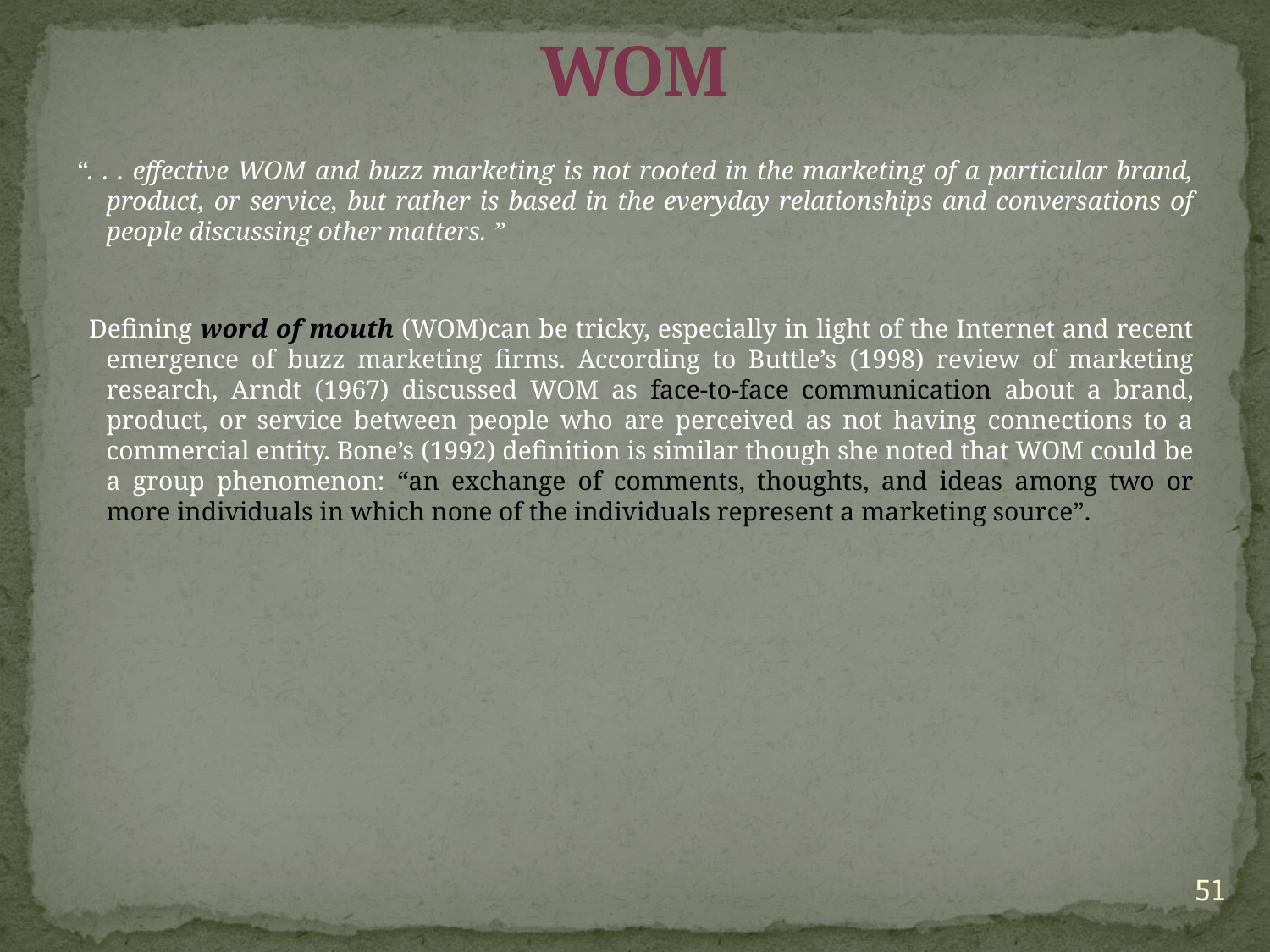

# WOM
“. . . effective WOM and buzz marketing is not rooted in the marketing of a particular brand, product, or service, but rather is based in the everyday relationships and conversations of people discussing other matters. ”

  Defining word of mouth (WOM)can be tricky, especially in light of the Internet and recent emergence of buzz marketing firms. According to Buttle’s (1998) review of marketing research, Arndt (1967) discussed WOM as face-to-face communication about a brand, product, or service between people who are perceived as not having connections to a commercial entity. Bone’s (1992) definition is similar though she noted that WOM could be a group phenomenon: “an exchange of comments, thoughts, and ideas among two or more individuals in which none of the individuals represent a marketing source”.

51